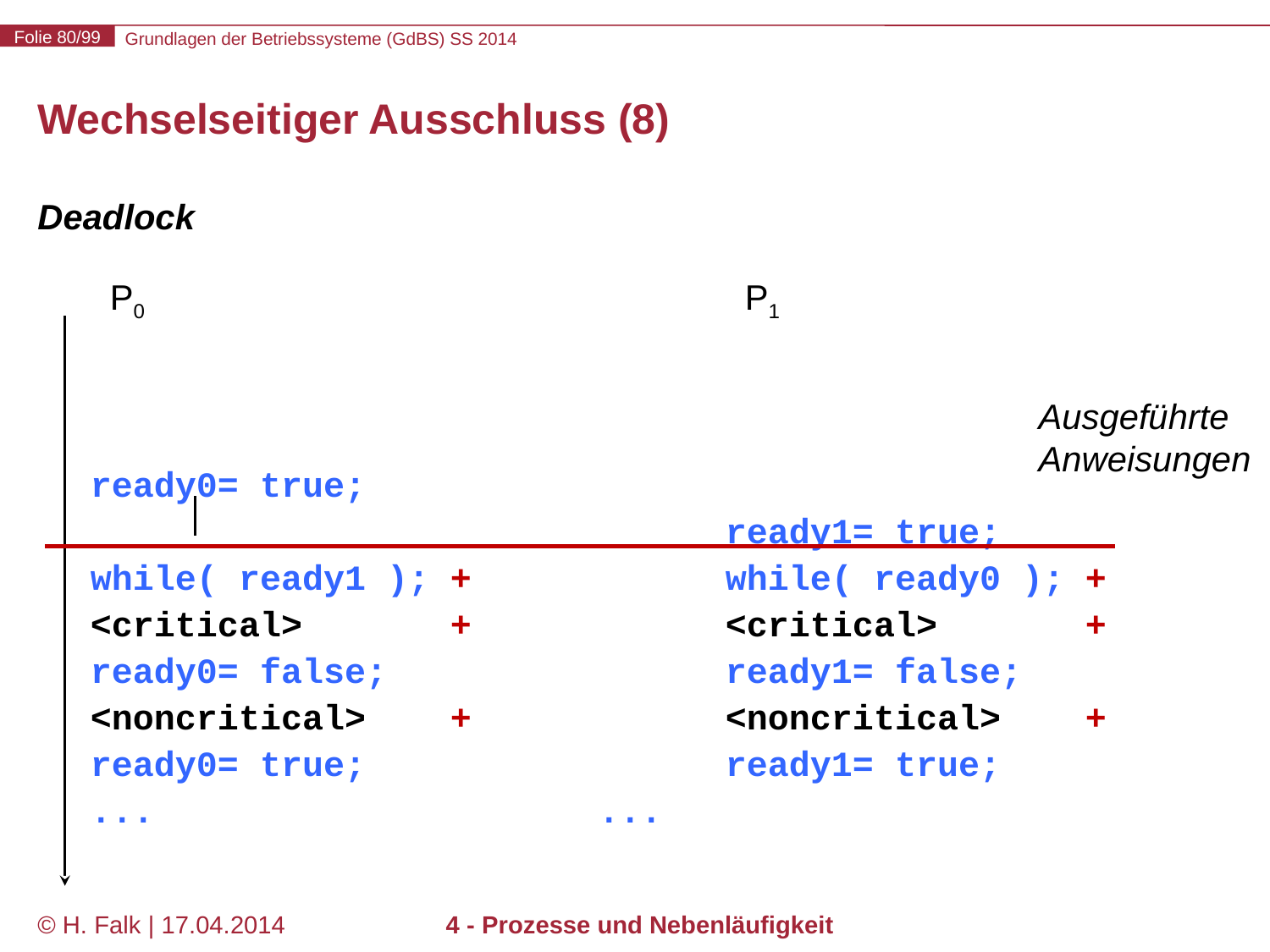

# Wechselseitiger Ausschluss (8)
Deadlock

	  P0					  P1

	ready0= true;
						ready1= true;
	while( ready1 ); + 		while( ready0 ); +
	<critical>       + 		<critical>       +
	ready0= false; 			ready1= false;
	<noncritical>    + 		<noncritical>    +
	ready0= true; 			ready1= true;
	... 				...
Ausgeführte
Anweisungen
© H. Falk | 17.04.2014
4 - Prozesse und Nebenläufigkeit